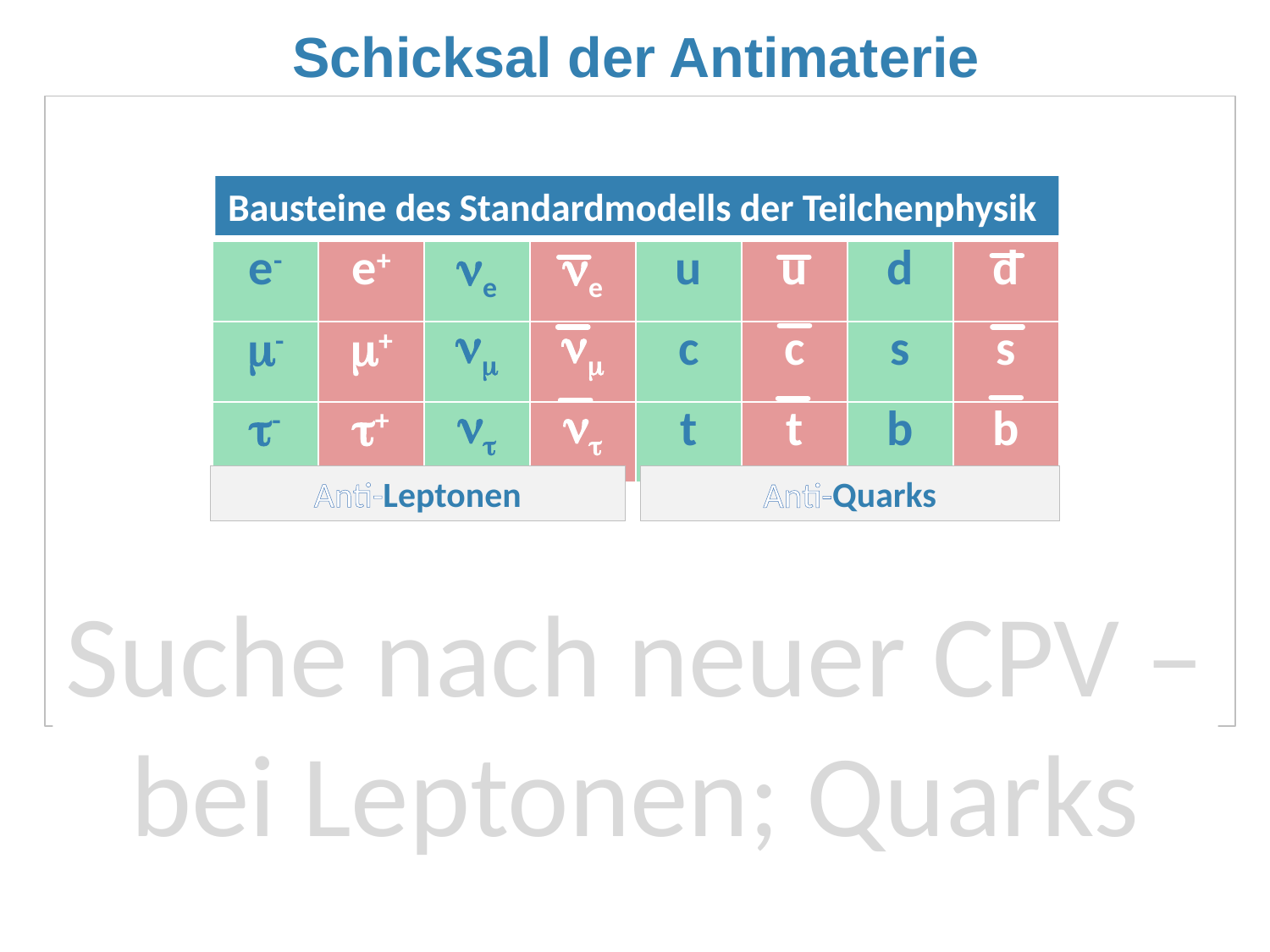

Schicksal der Antimaterie

Bausteine des Standardmodells der Teilchenphysik
| e- | e+ | νe | νe | u | u | d | d |
| --- | --- | --- | --- | --- | --- | --- | --- |
| μ- | μ+ | νμ | νμ | c | c | s | s |
| τ- | τ+ | ντ | ντ | t | t | b | b |
Anti-Leptonen
Anti-Quarks
Suche nach neuer CPV –
bei Leptonen; Quarks